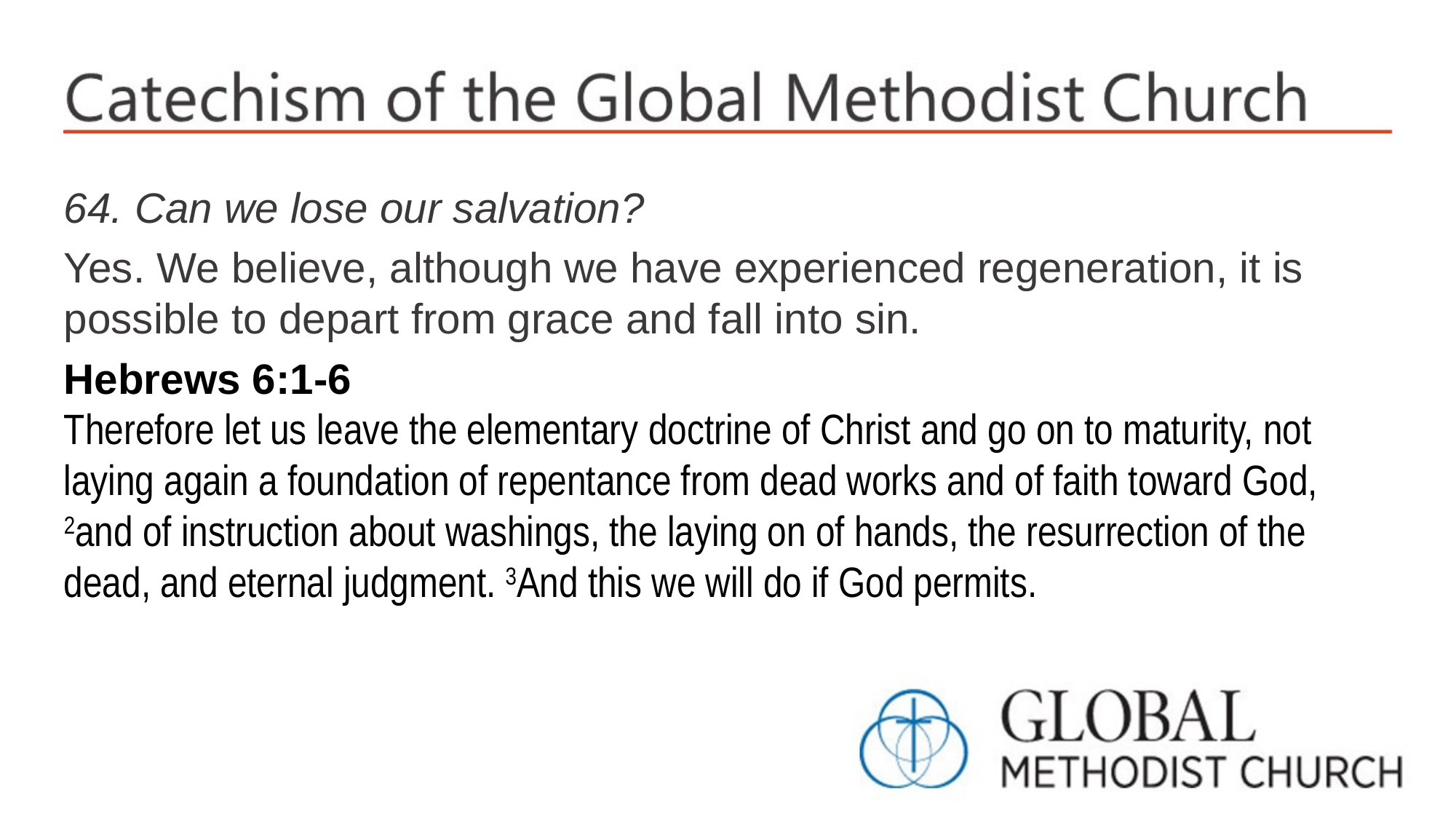

64. Can we lose our salvation?
Yes. We believe, although we have experienced regeneration, it is possible to depart from grace and fall into sin.
Hebrews 6:1-6
Therefore let us leave the elementary doctrine of Christ and go on to maturity, not laying again a foundation of repentance from dead works and of faith toward God, 2and of instruction about washings, the laying on of hands, the resurrection of the dead, and eternal judgment. 3And this we will do if God permits.